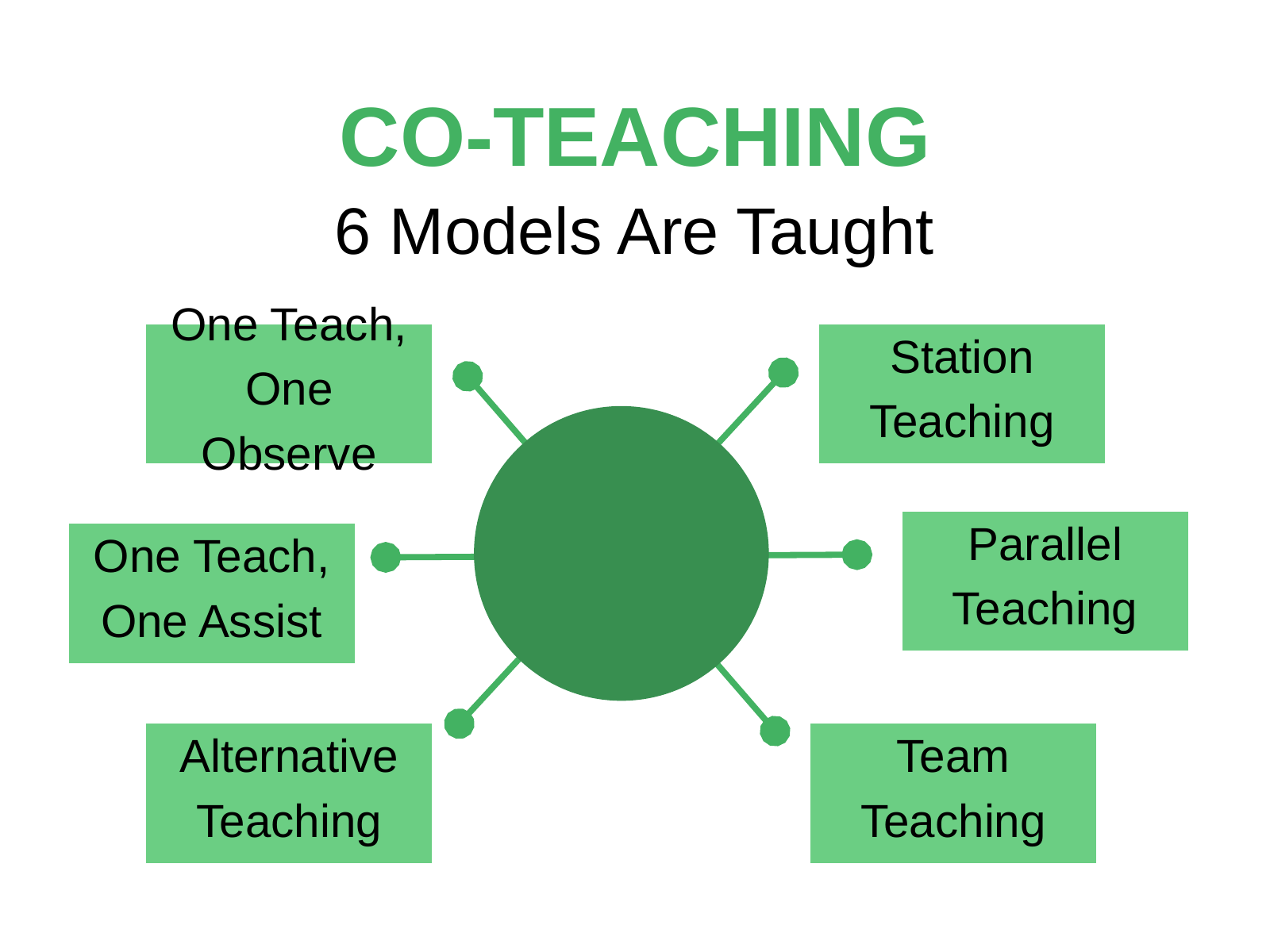

CO-TEACHING
6 Models Are Taught

One Teach,
One Observe

Station
Teaching

Parallel
Teaching

One Teach,
One Assist

Alternative
Teaching

Team
Teaching